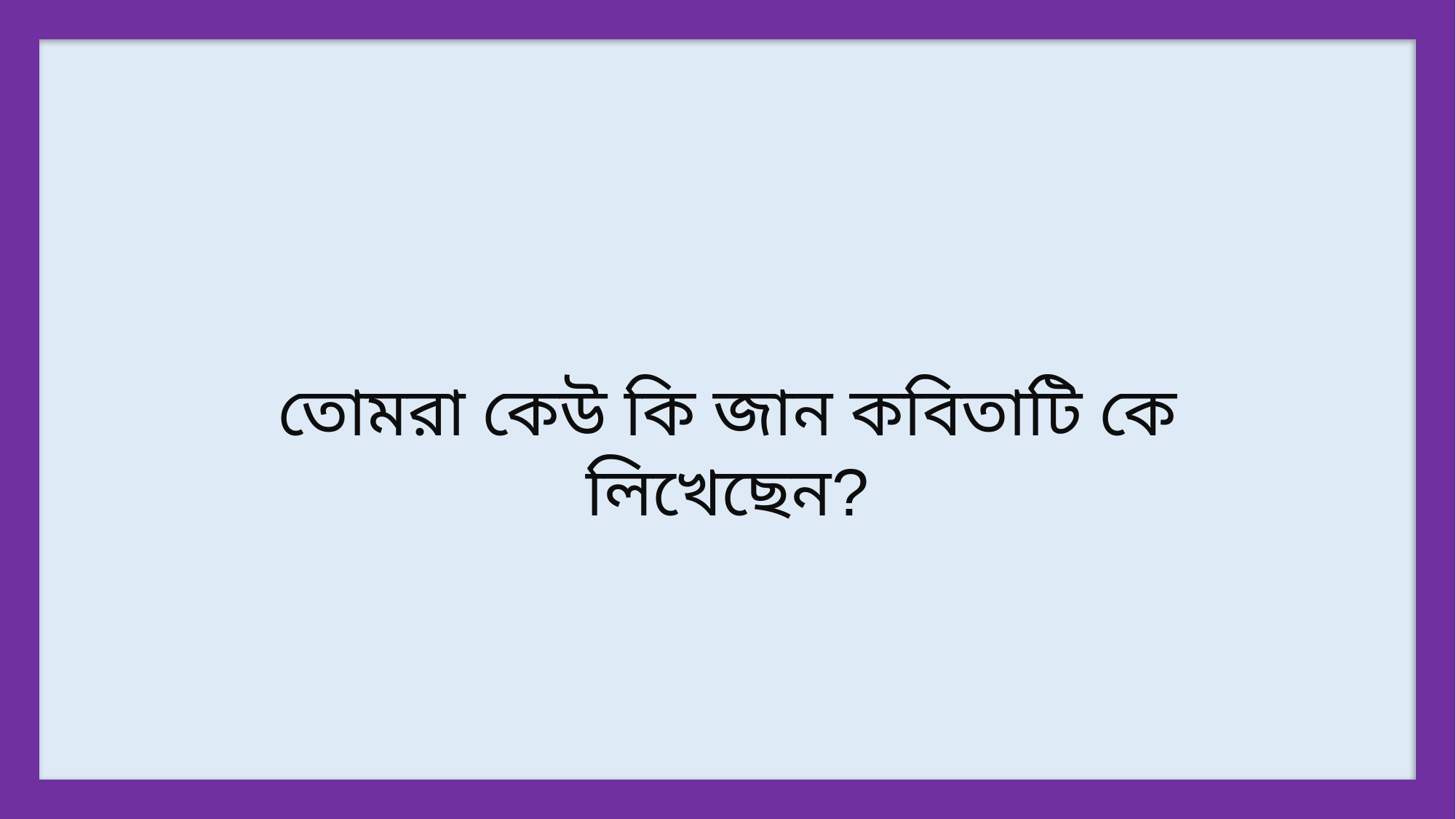

তোমরা কেউ কি জান কবিতাটি কে লিখেছেন?